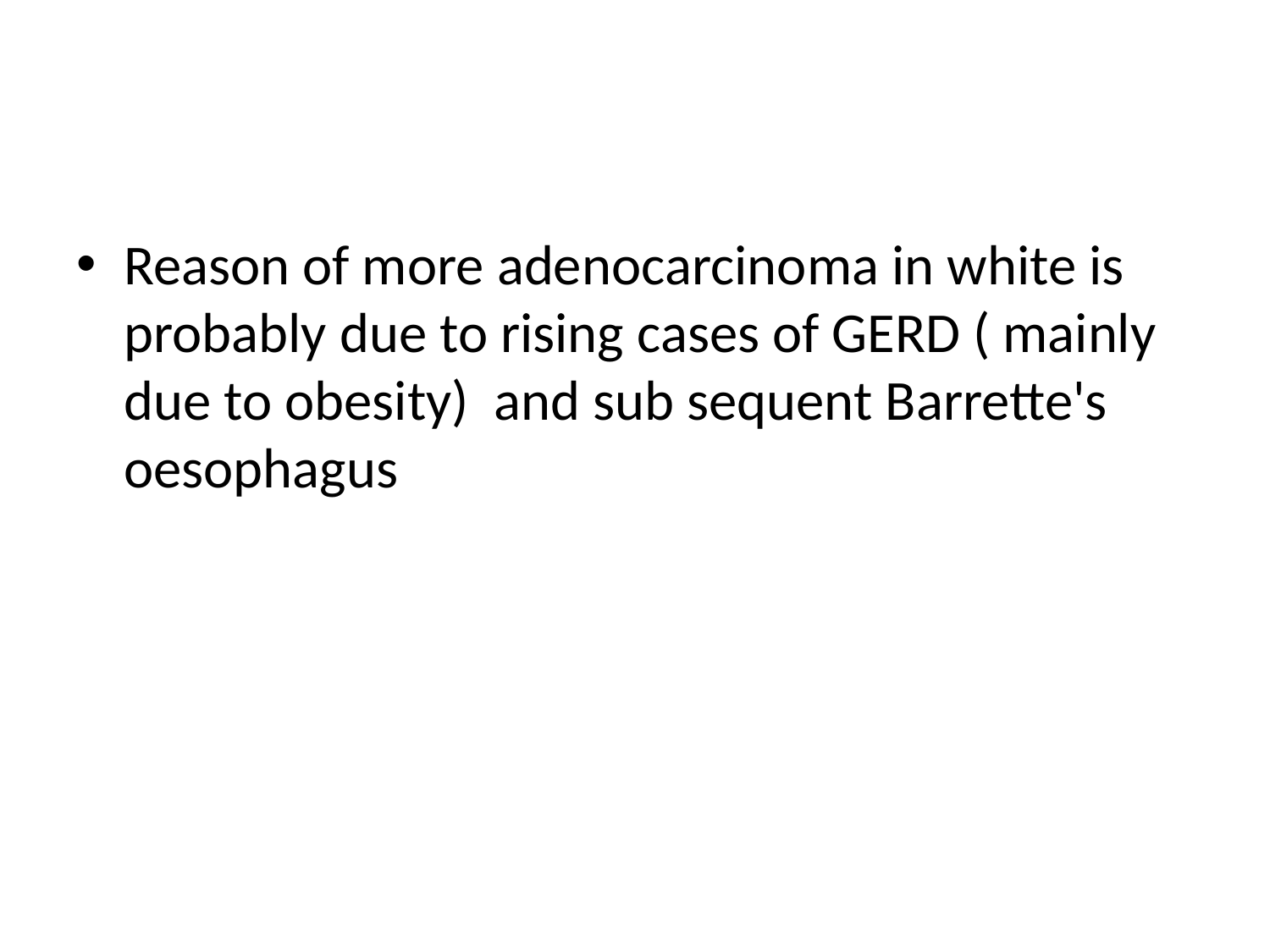

#
Reason of more adenocarcinoma in white is probably due to rising cases of GERD ( mainly due to obesity)  and sub sequent Barrette's oesophagus